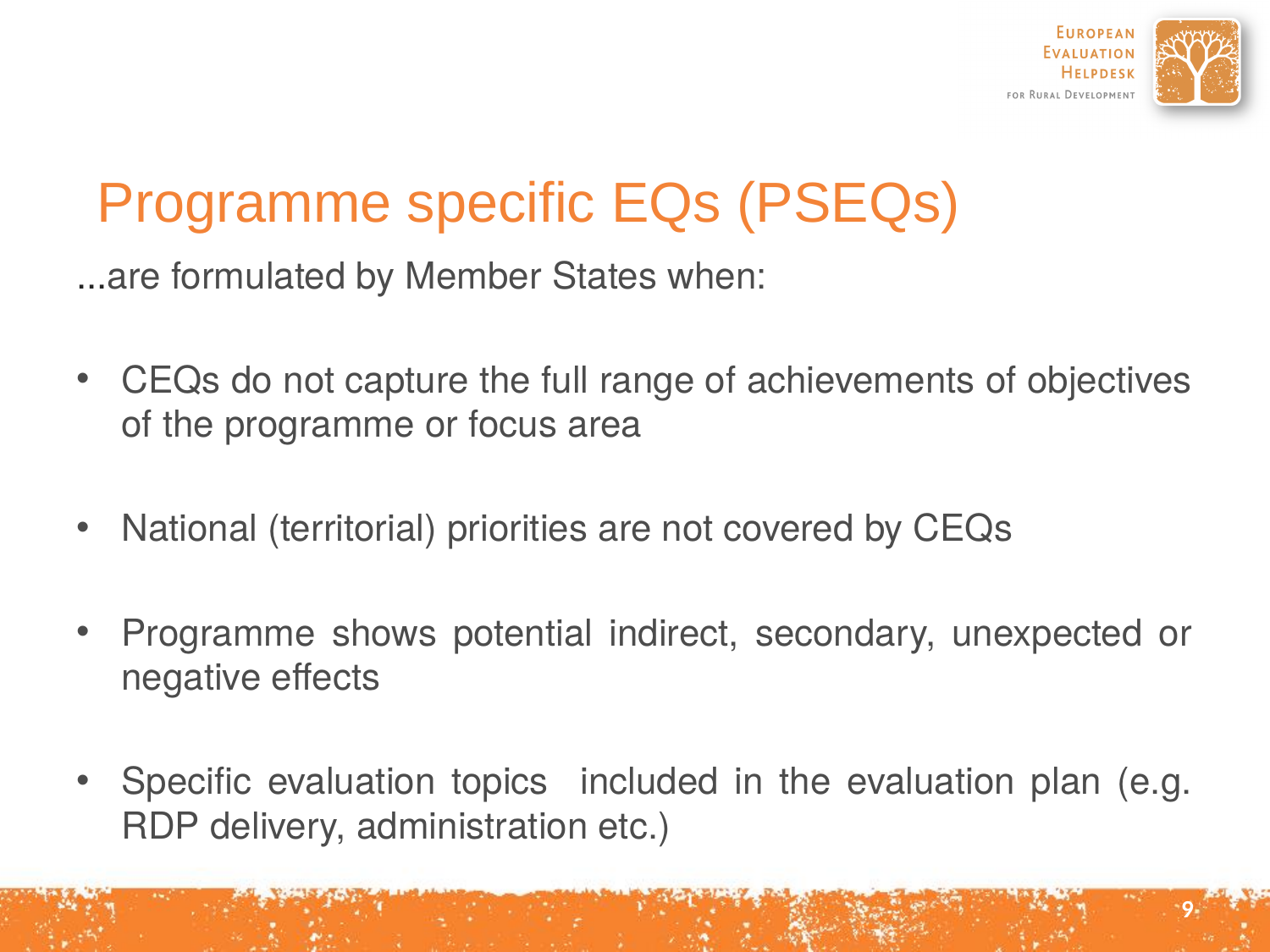

Programme specific EQs (PSEQs)
...are formulated by Member States when:

CEQs do not capture the full range of achievements of objectives of the programme or focus area

National (territorial) priorities are not covered by CEQs

Programme shows potential indirect, secondary, unexpected or negative effects

Specific evaluation topics  included in the evaluation plan (e.g. RDP delivery, administration etc.)
9